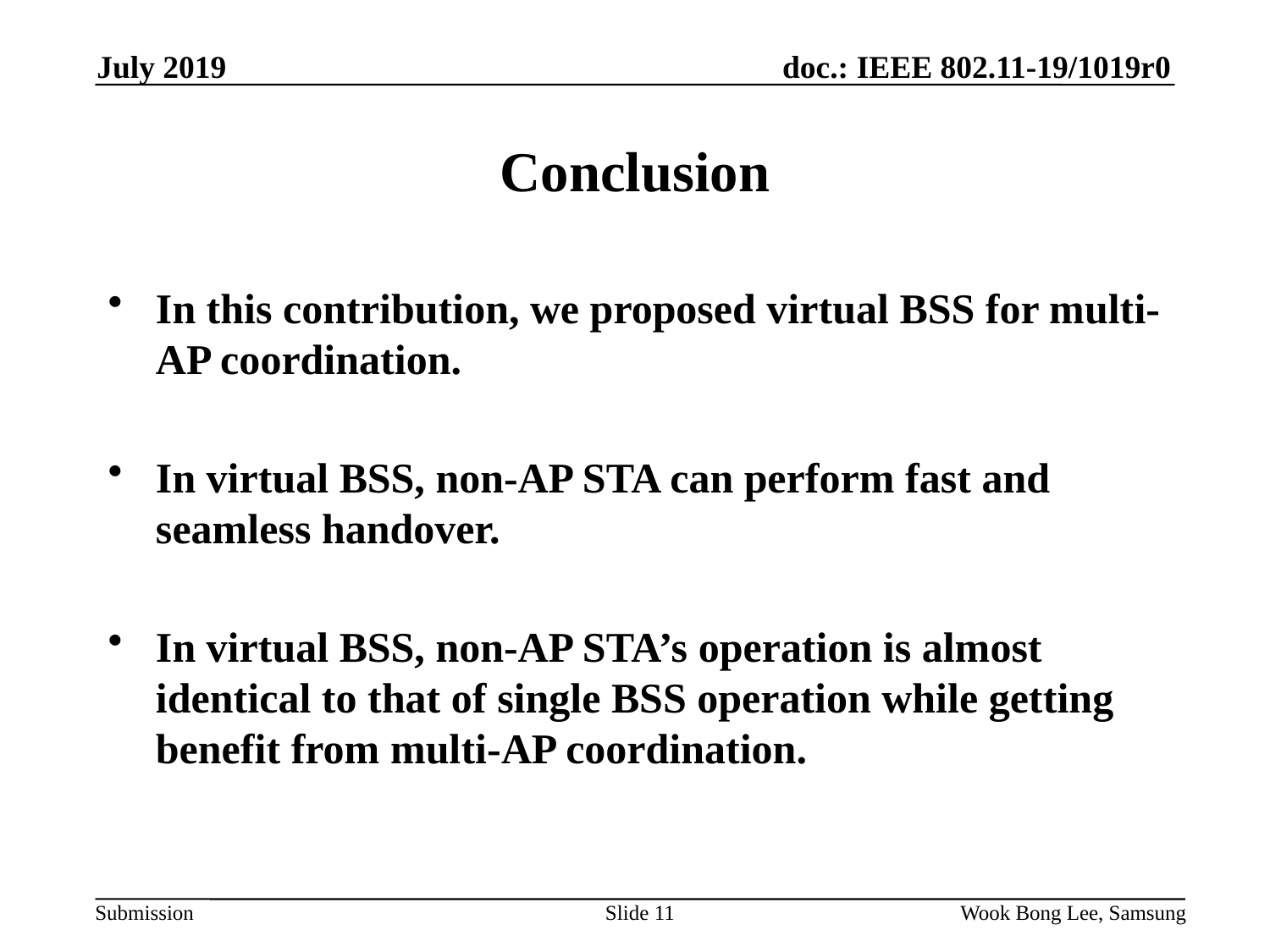

July 2019
# Conclusion
In this contribution, we proposed virtual BSS for multi-AP coordination.

In virtual BSS, non-AP STA can perform fast and seamless handover.

In virtual BSS, non-AP STA’s operation is almost identical to that of single BSS operation while getting benefit from multi-AP coordination.
Slide 11
Wook Bong Lee, Samsung